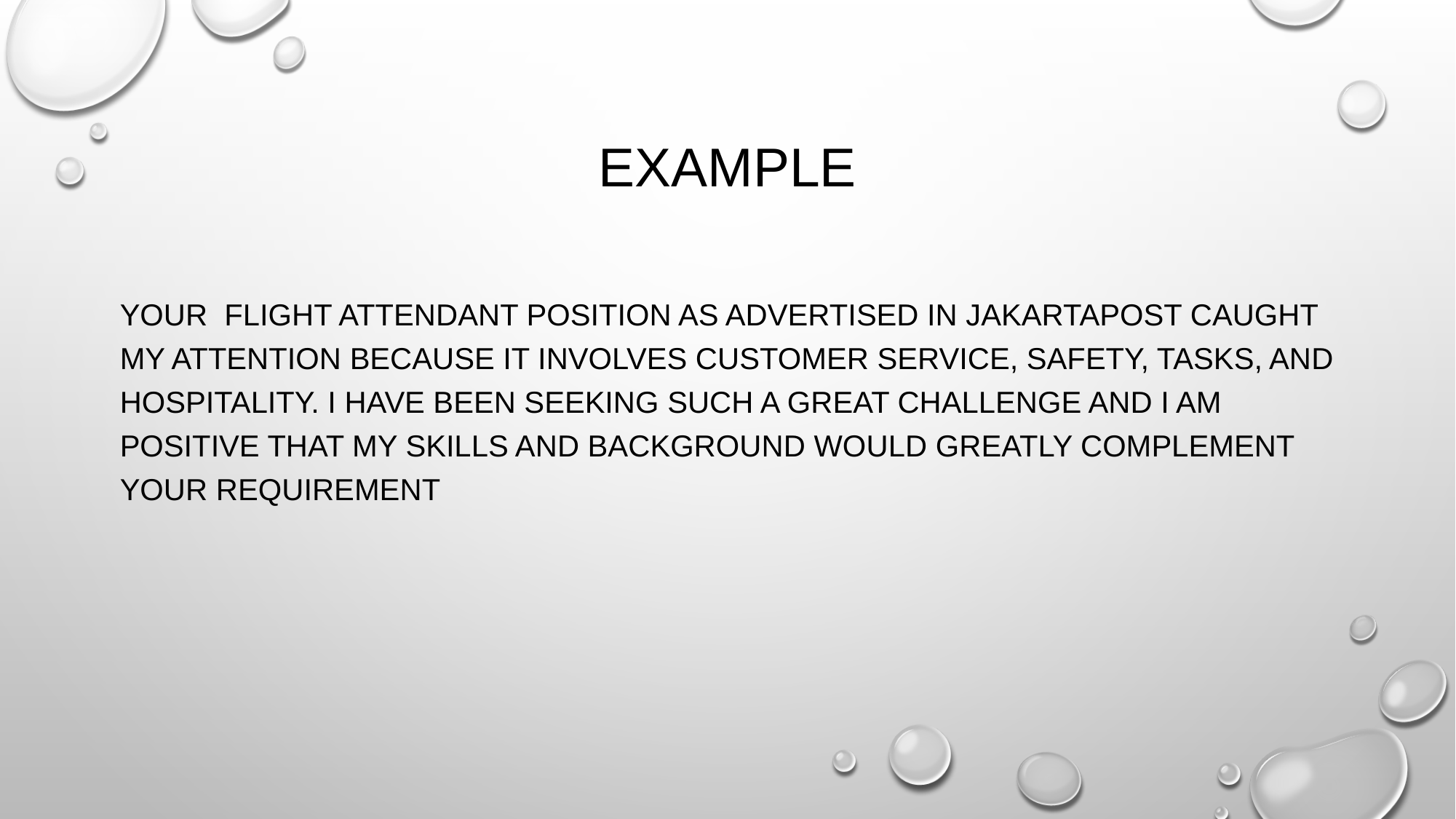

# EXAMPLE
YOUR  FLIGHT ATTENDANT POSITION AS ADVERTISED IN JAKARTAPOST CAUGHT MY ATTENTION BECAUSE IT INVOLVES CUSTOMER SERVICE, SAFETY, TASKS, AND HOSPITALITY. I HAVE BEEN SEEKING SUCH A GREAT CHALLENGE AND I AM POSITIVE THAT MY SKILLS AND BACKGROUND WOULD GREATLY COMPLEMENT YOUR REQUIREMENT